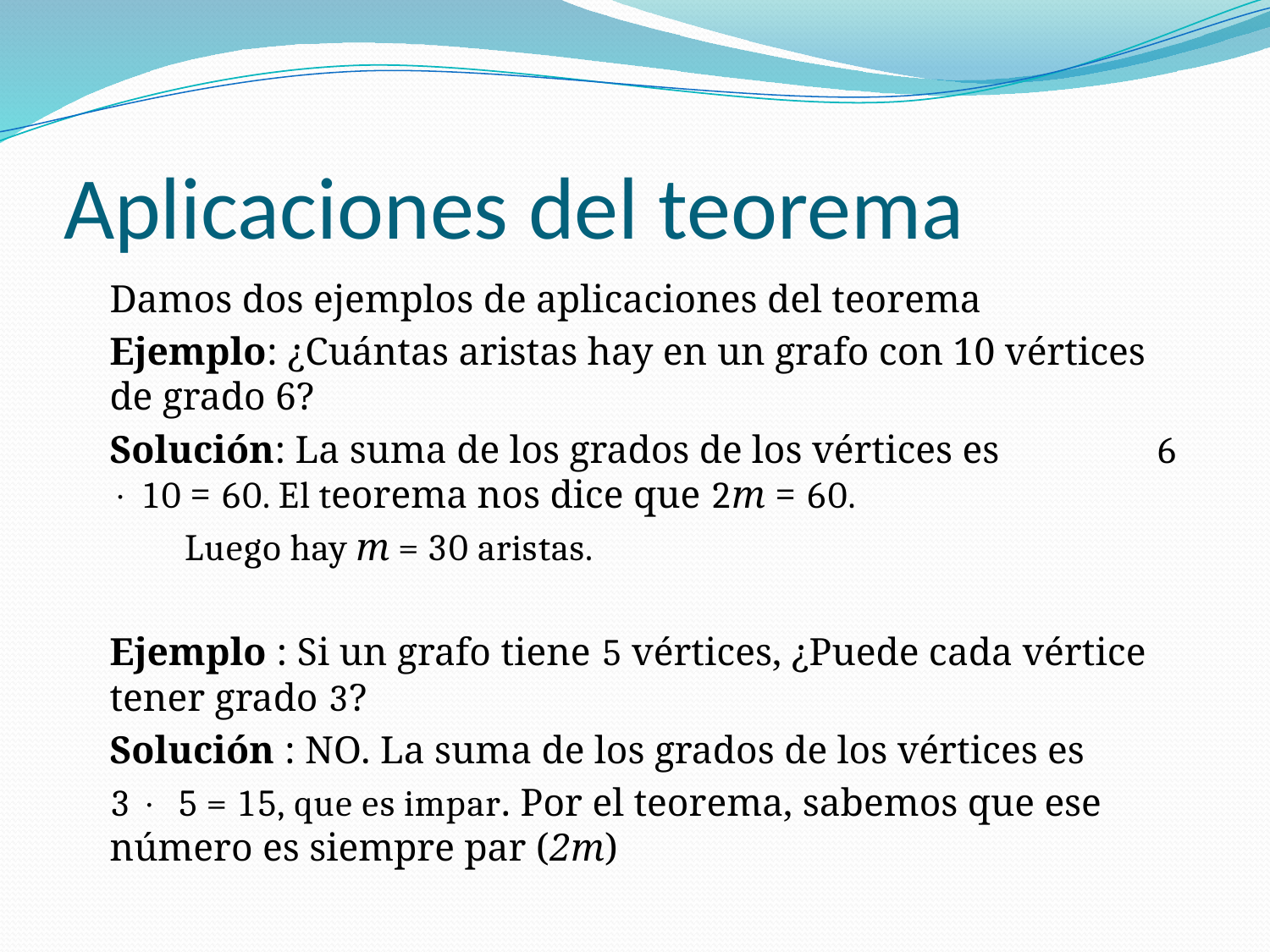

# Aplicaciones del teorema
Damos dos ejemplos de aplicaciones del teorema
Ejemplo: ¿Cuántas aristas hay en un grafo con 10 vértices de grado 6?
Solución: La suma de los grados de los vértices es                6 ⋅ 10 = 60. El teorema nos dice que 2m = 60.
         Luego hay m = 30 aristas.

Ejemplo : Si un grafo tiene 5 vértices, ¿Puede cada vértice tener grado 3?
Solución : NO. La suma de los grados de los vértices es
3 ⋅  5 = 15, que es impar. Por el teorema, sabemos que ese número es siempre par (2m)